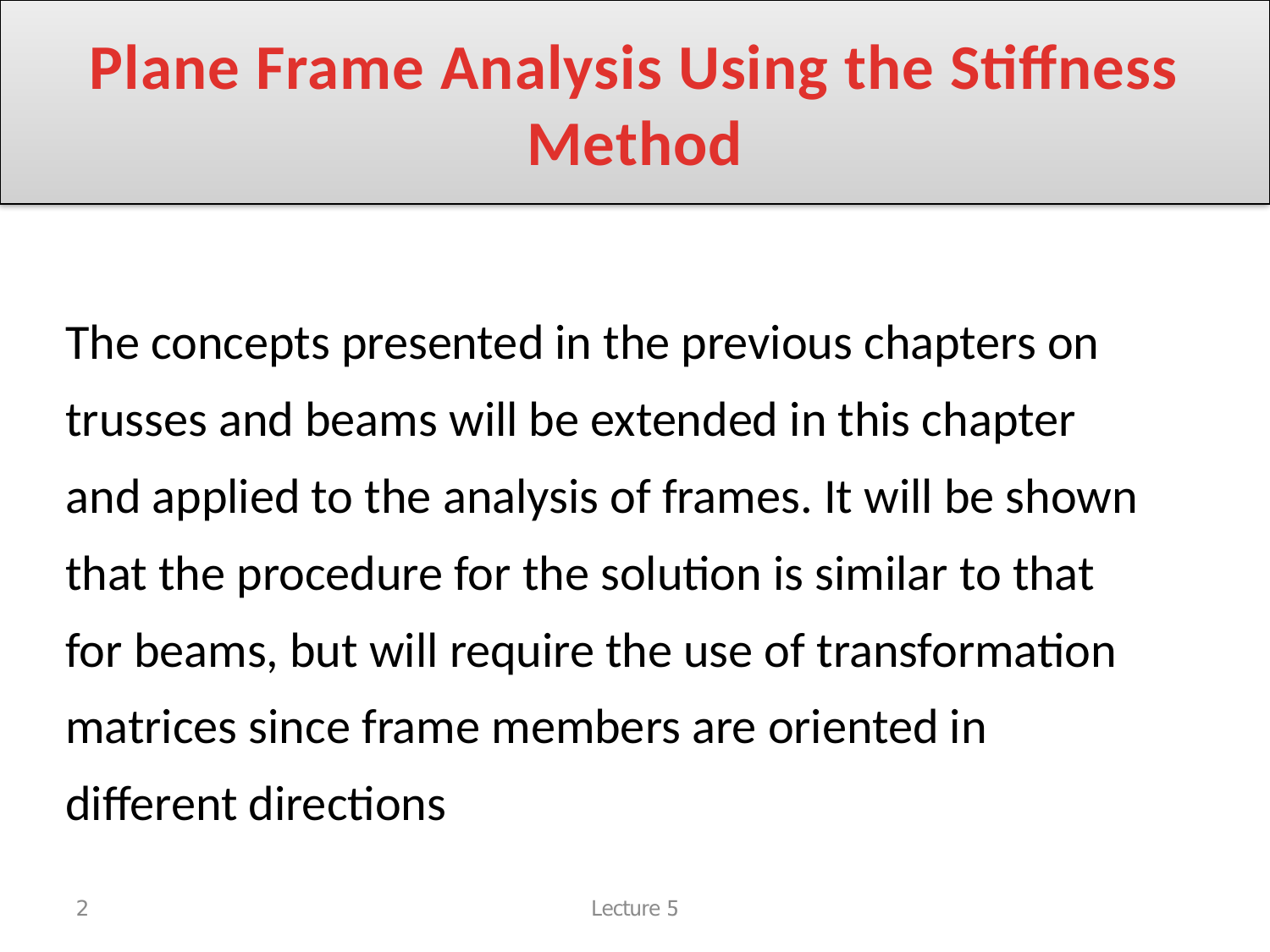

# Plane Frame Analysis Using the Stiffness Method
The concepts presented in the previous chapters on trusses and beams will be extended in this chapter and applied to the analysis of frames. It will be shown that the procedure for the solution is similar to that for beams, but will require the use of transformation matrices since frame members are oriented in different directions
2
Lecture 5